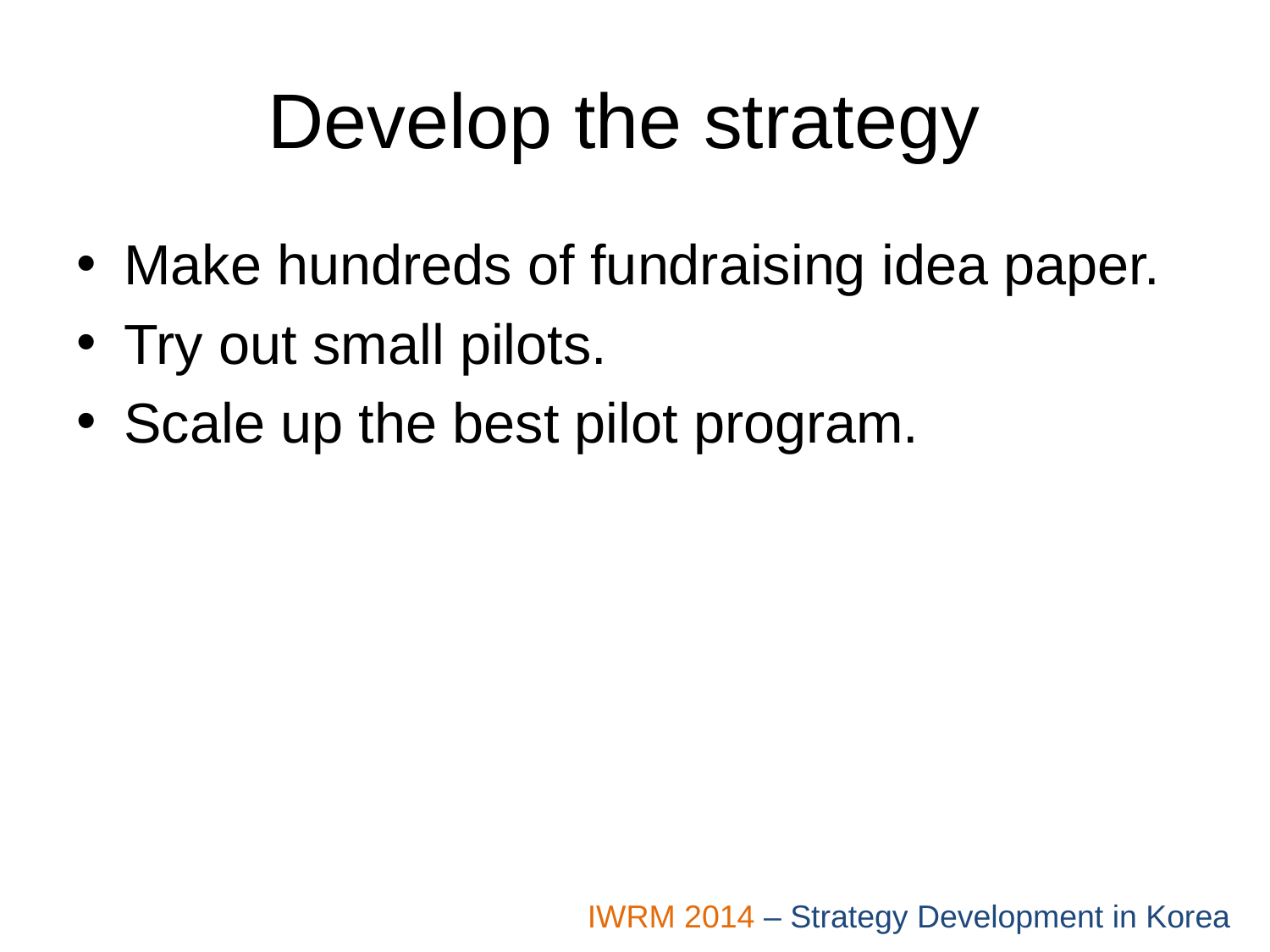

# Develop the strategy
Make hundreds of fundraising idea paper.
Try out small pilots.
Scale up the best pilot program.

IWRM 2014 – Strategy Development in Korea